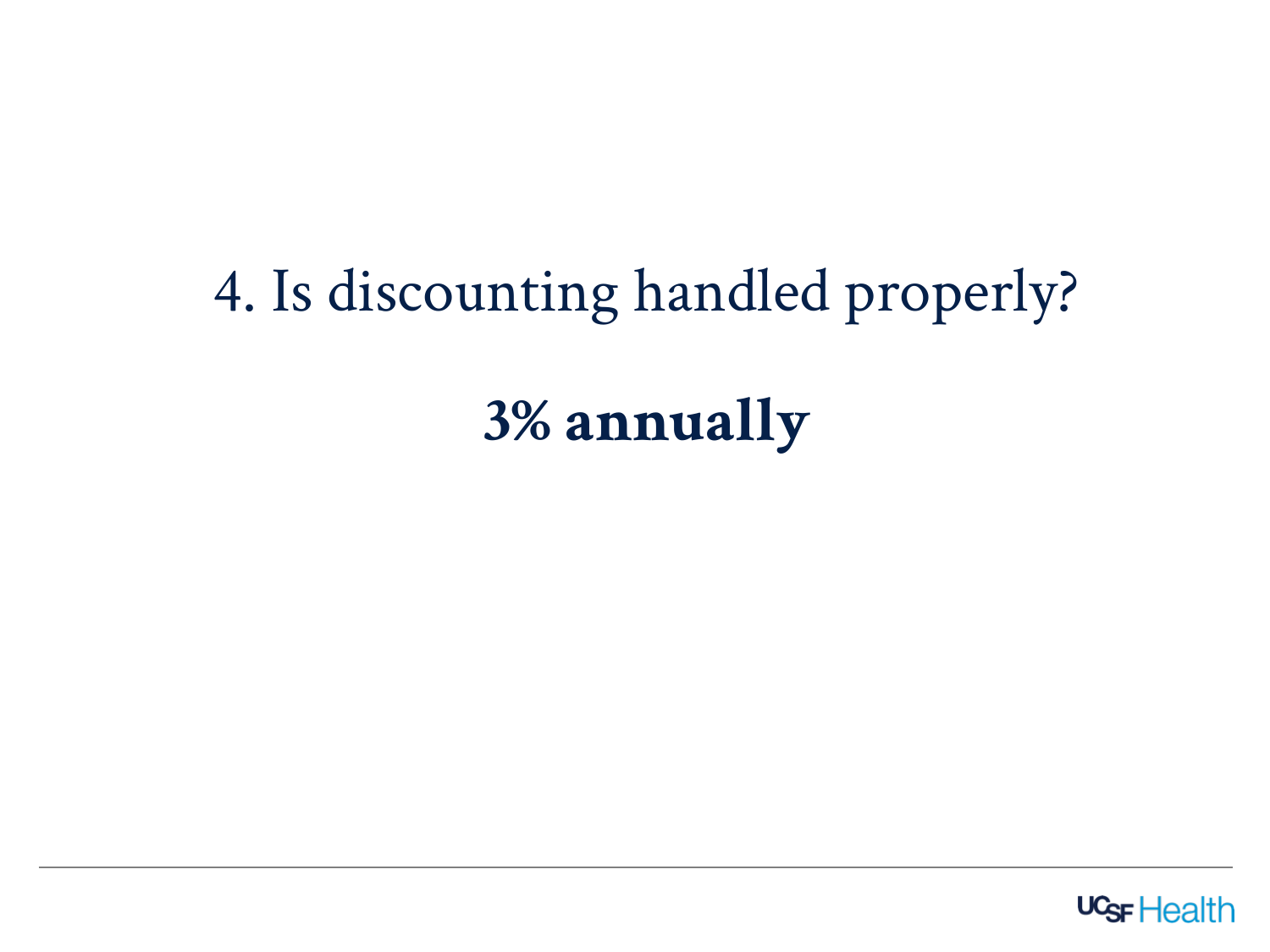

# 4. Is discounting handled properly? 3% annually